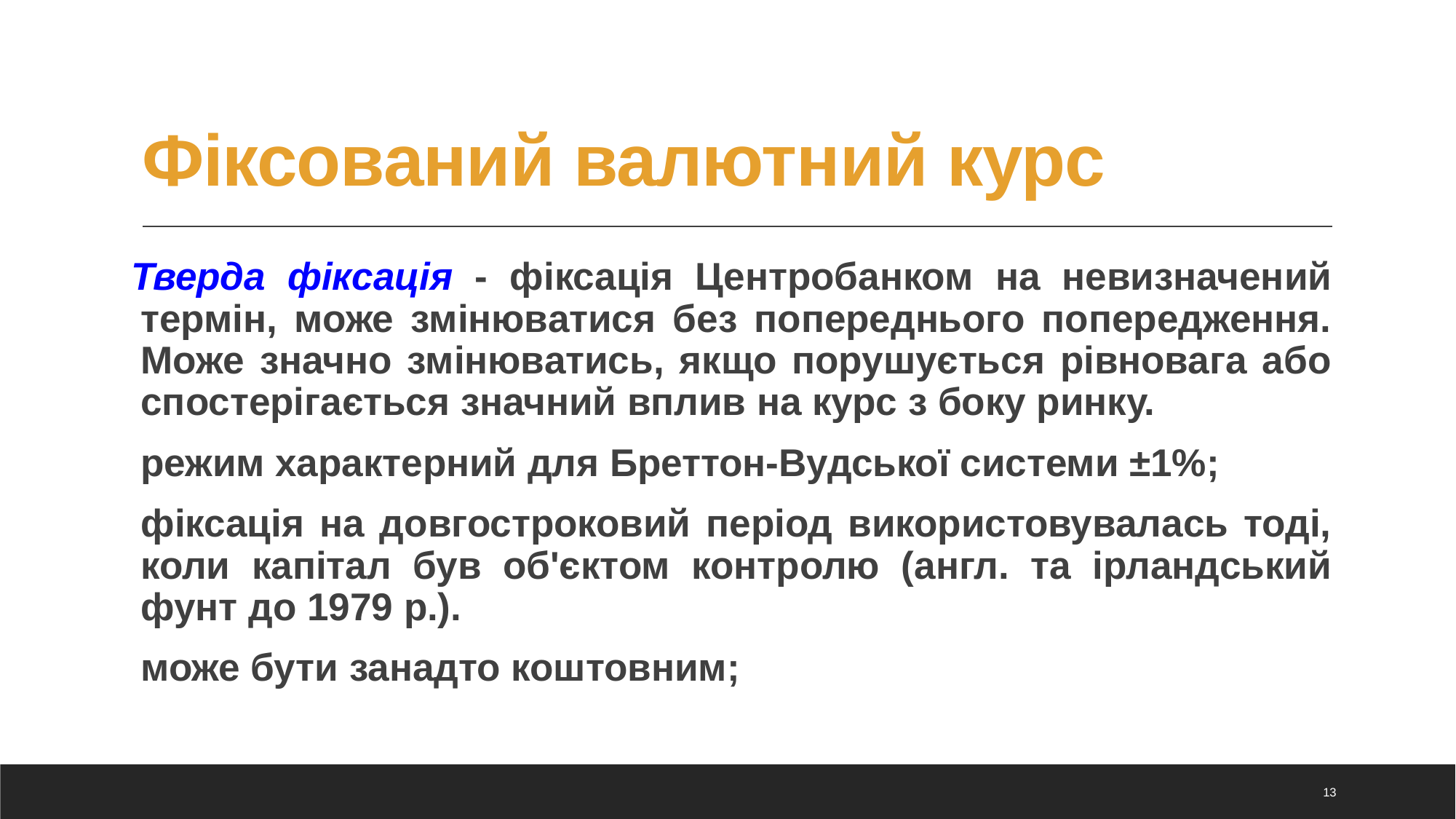

# Фіксований валютний курс
Тверда фіксація - фіксація Центробанком на невизначений термін, може змінюватися без попереднього попередження. Може значно змінюватись, якщо порушується рівновага або спостерігається значний вплив на курс з боку ринку.
режим характерний для Бреттон-Вудської системи ±1%;
фіксація на довгостроковий період використовувалась тоді, коли капітал був об'єктом контролю (англ. та ірландський фунт до 1979 p.).
може бути занадто коштовним;

13